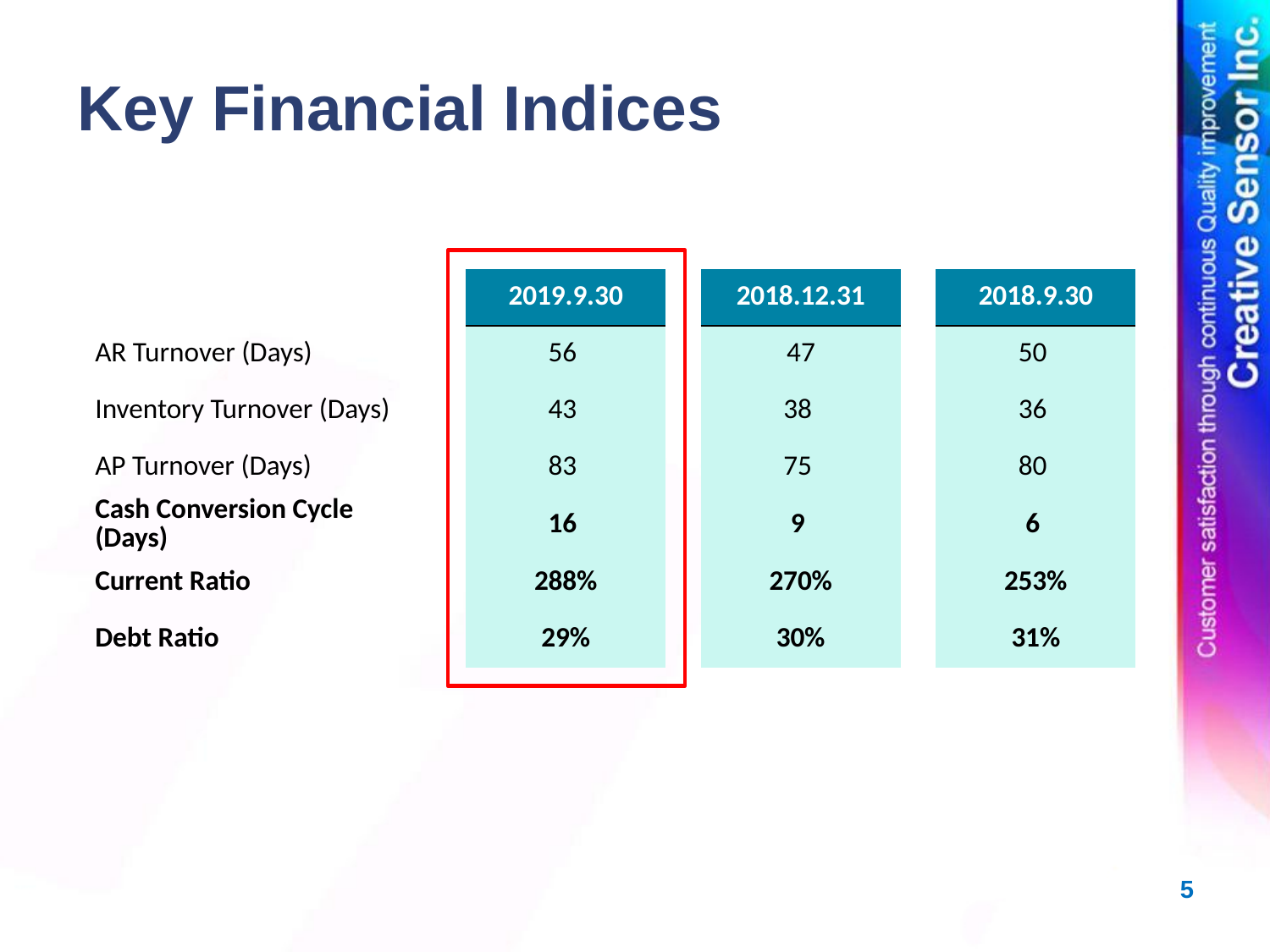

Key Financial Indices

|  |  | 2019.9.30 |  | 2018.12.31 |  | 2018.9.30 |
| --- | --- | --- | --- | --- | --- | --- |
| AR Turnover (Days) |  | 56 |  | 47 |  | 50 |
| Inventory Turnover (Days) |  | 43 |  | 38 |  | 36 |
| AP Turnover (Days) |  | 83 |  | 75 |  | 80 |
| Cash Conversion Cycle (Days) |  | 16 |  | 9 |  | 6 |
| Current Ratio |  | 288% |  | 270% |  | 253% |
| Debt Ratio |  | 29% |  | 30% |  | 31% |
5